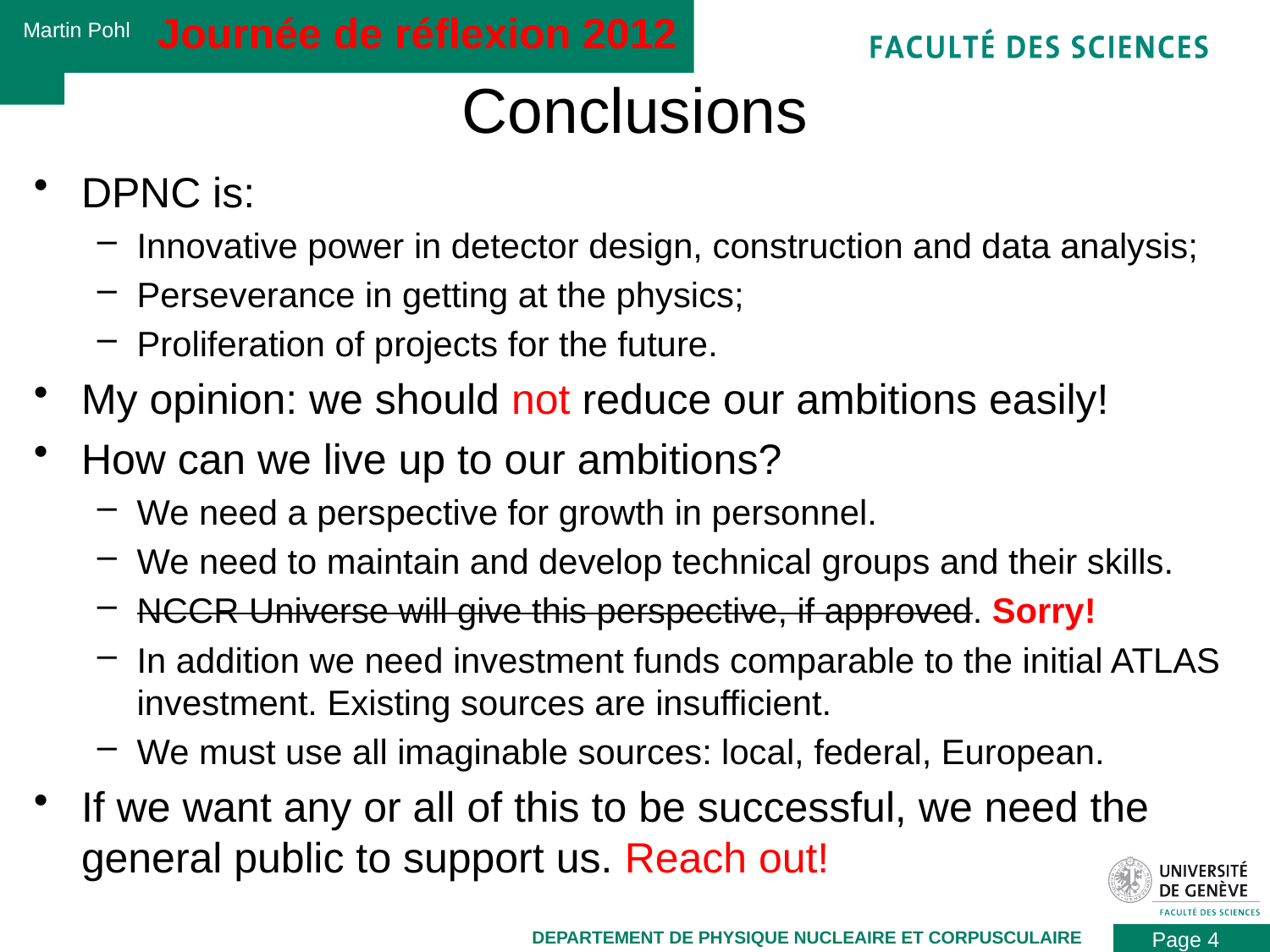

Journée de réflexion 2012
# Conclusions
DPNC is:
Innovative power in detector design, construction and data analysis;
Perseverance in getting at the physics;
Proliferation of projects for the future.
My opinion: we should not reduce our ambitions easily!
How can we live up to our ambitions?
We need a perspective for growth in personnel.
We need to maintain and develop technical groups and their skills.
NCCR Universe will give this perspective, if approved. Sorry!
In addition we need investment funds comparable to the initial ATLAS investment. Existing sources are insufficient.
We must use all imaginable sources: local, federal, European.
If we want any or all of this to be successful, we need the general public to support us. Reach out!